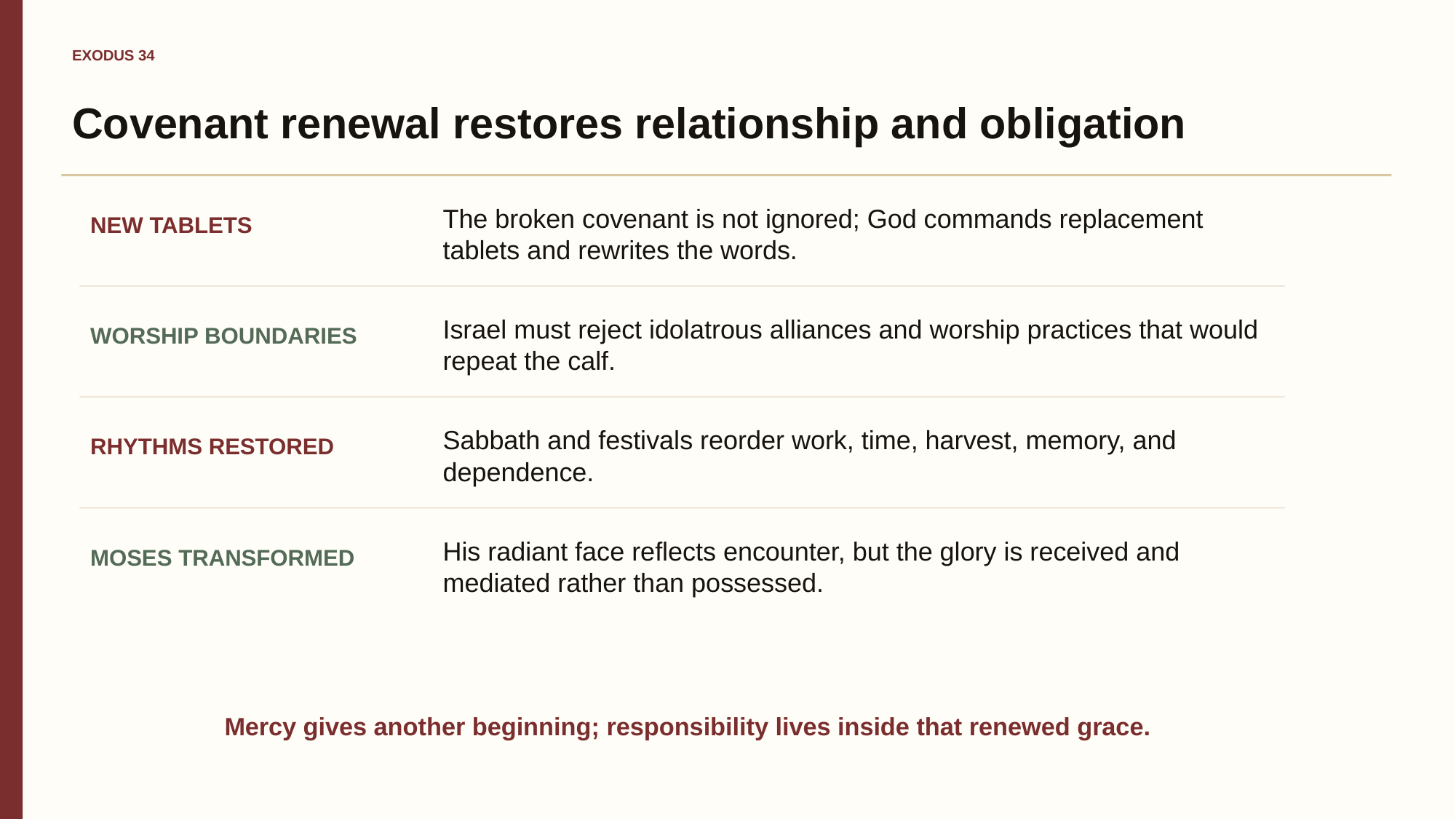

EXODUS 34
Covenant renewal restores relationship and obligation

The broken covenant is not ignored; God commands replacement tablets and rewrites the words.
NEW TABLETS

Israel must reject idolatrous alliances and worship practices that would repeat the calf.
WORSHIP BOUNDARIES

Sabbath and festivals reorder work, time, harvest, memory, and dependence.
RHYTHMS RESTORED

His radiant face reflects encounter, but the glory is received and mediated rather than possessed.
MOSES TRANSFORMED
Mercy gives another beginning; responsibility lives inside that renewed grace.